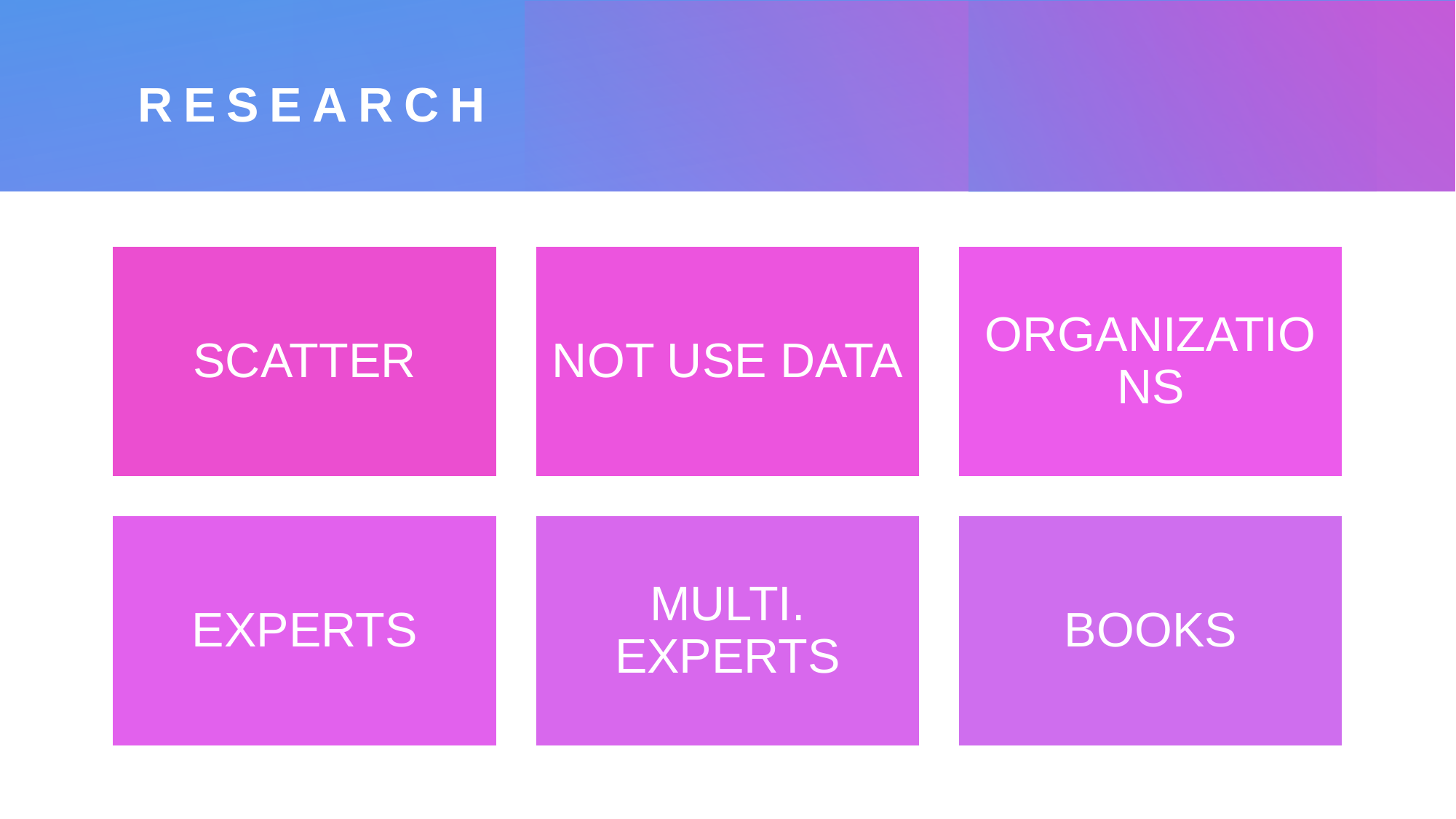

# Research
Scatter
Not Use Data
Organizations
Experts
Multi. Experts
Books